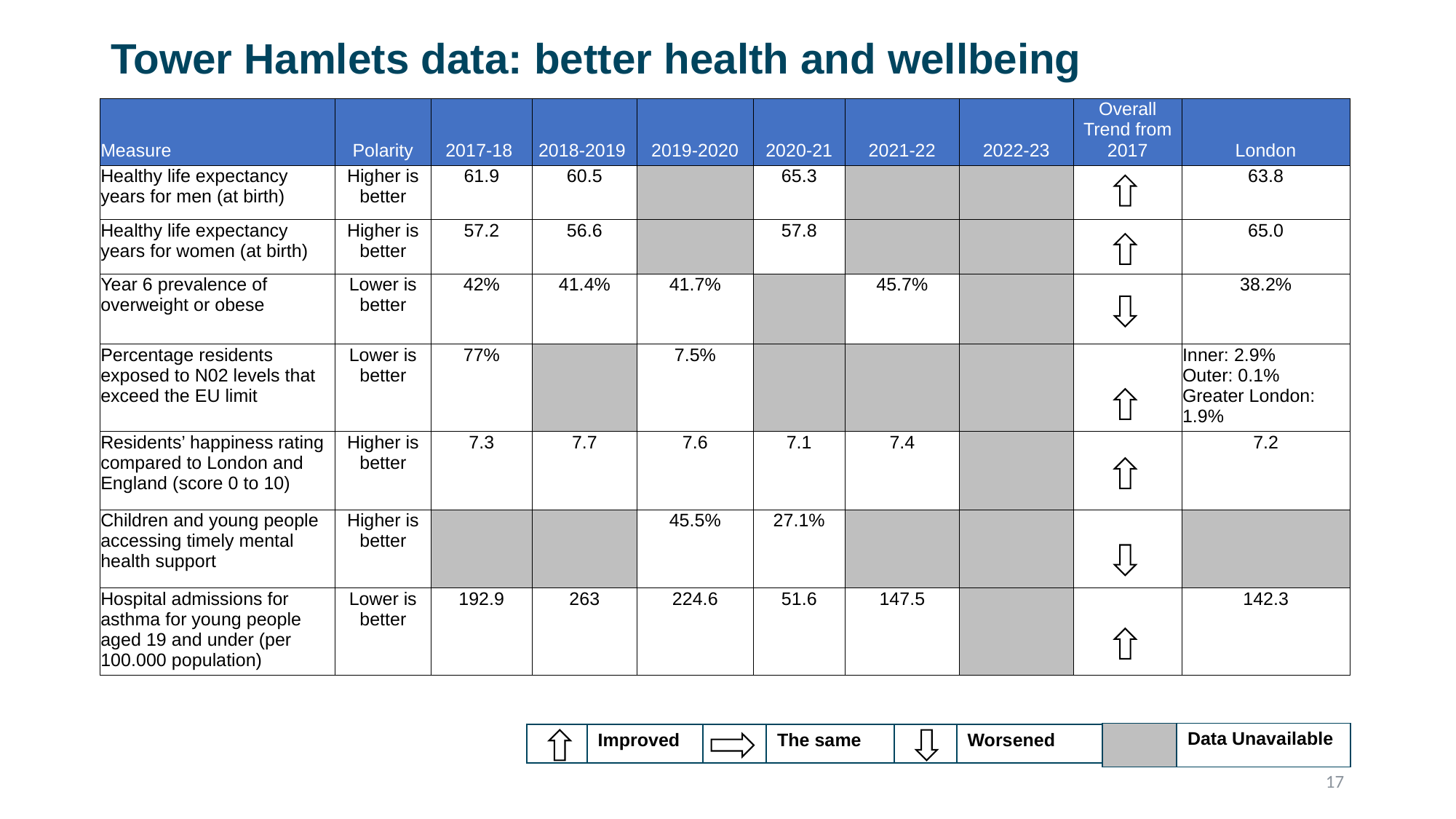

# Tower Hamlets data: better health and wellbeing
| Measure | Polarity | 2017-18 | 2018-2019 | 2019-2020 | 2020-21 | 2021-22 | 2022-23 | Overall Trend from 2017 | London |
| --- | --- | --- | --- | --- | --- | --- | --- | --- | --- |
| Healthy life expectancy years for men (at birth) | Higher is better | 61.9 | 60.5 |  | 65.3 |  |  |  | 63.8 |
| Healthy life expectancy years for women (at birth) | Higher is better | 57.2 | 56.6 |  | 57.8 |  |  |  | 65.0 |
| Year 6 prevalence of overweight or obese | Lower is better | 42% | 41.4% | 41.7% |  | 45.7% |  |  | 38.2% |
| Percentage residents exposed to N02 levels that exceed the EU limit | Lower is better | 77% |  | 7.5% |  |  |  |  | Inner: 2.9% Outer: 0.1% Greater London: 1.9% |
| Residents’ happiness rating compared to London and England (score 0 to 10) | Higher is better | 7.3 | 7.7 | 7.6 | 7.1 | 7.4 |  |  | 7.2 |
| Children and young people accessing timely mental health support | Higher is better |  |  | 45.5% | 27.1% |  |  |  |  |
| Hospital admissions for asthma for young people aged 19 and under (per 100.000 population) | Lower is better | 192.9 | 263 | 224.6 | 51.6 | 147.5 |  |  | 142.3 |

|  | Data Unavailable |
| --- | --- |
|  | Improved |  | The same |  | Worsened |
| --- | --- | --- | --- | --- | --- |

17